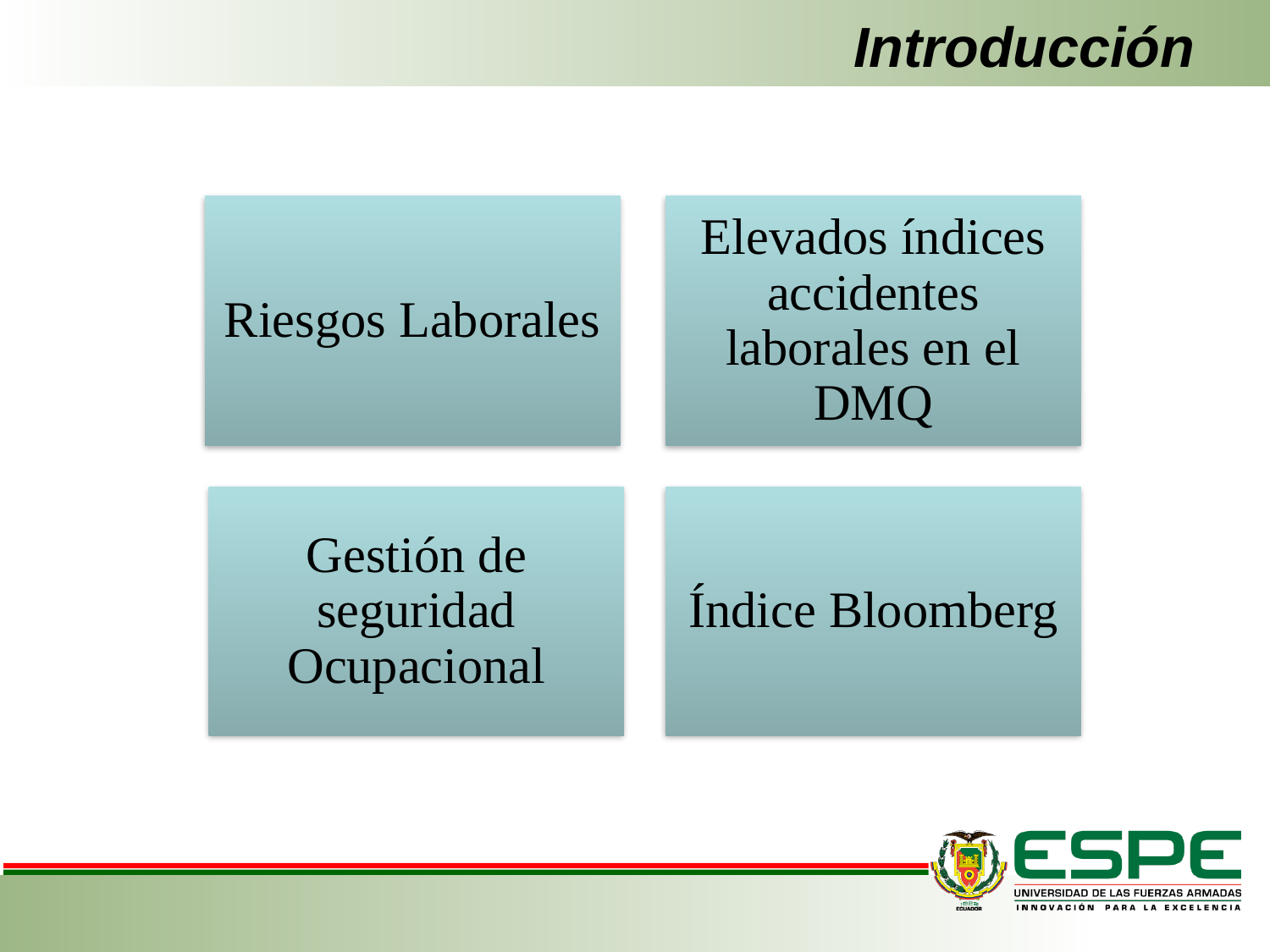

# Introducción
Riesgos Laborales
Elevados índices accidentes laborales en el DMQ
Gestión de seguridad Ocupacional
Índice Bloomberg